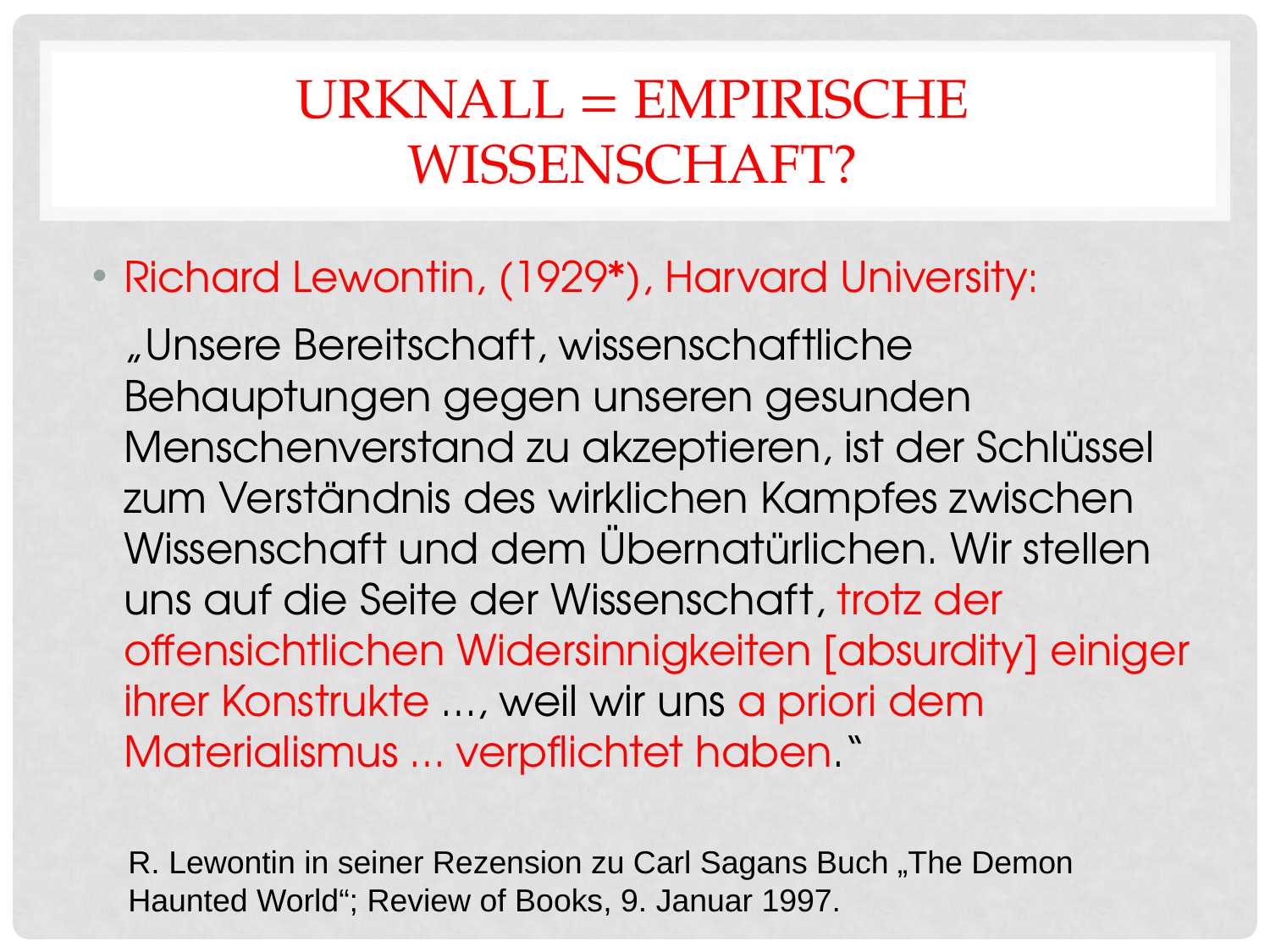

# Urknall = Empirische Wissenschaft?
Richard Lewontin, (1929*), Harvard University:
	„Unsere Bereitschaft, wissenschaftliche Behauptungen gegen unseren gesunden Menschenverstand zu akzeptieren, ist der Schlüssel zum Verständnis des wirklichen Kampfes zwischen Wissenschaft und dem Übernatürlichen. Wir stellen uns auf die Seite der Wissenschaft, trotz der offensichtlichen Widersinnigkeiten [absurdity] einiger ihrer Konstrukte …, weil wir uns a priori dem Materialismus … verpflichtet haben.“
R. Lewontin in seiner Rezension zu Carl Sagans Buch „The Demon
Haunted World“; Review of Books, 9. Januar 1997.